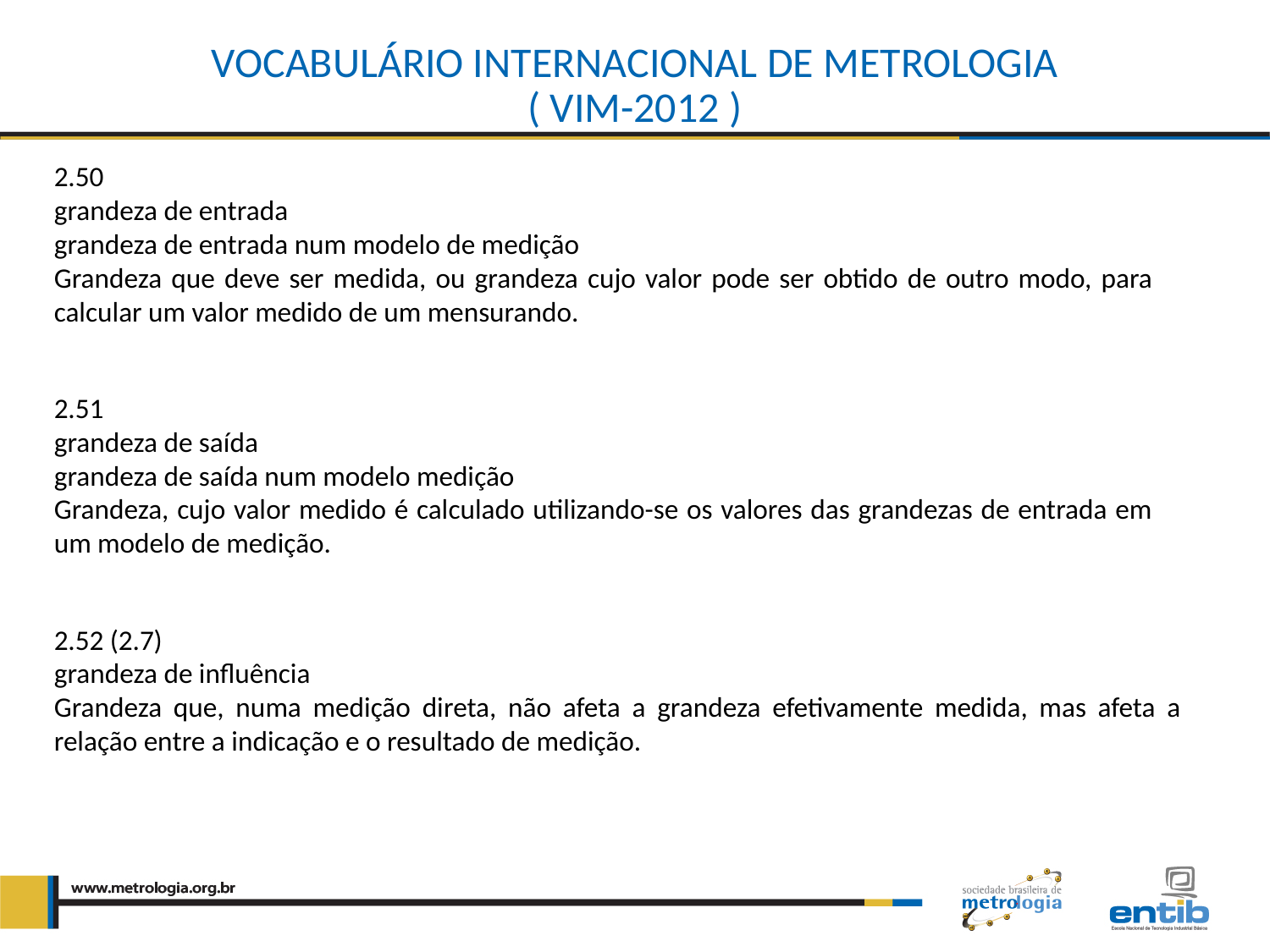

VOCABULÁRIO INTERNACIONAL DE METROLOGIA
( VIM-2012 )
2.50
grandeza de entrada
grandeza de entrada num modelo de medição
Grandeza que deve ser medida, ou grandeza cujo valor pode ser obtido de outro modo, para calcular um valor medido de um mensurando.
2.51
grandeza de saída
grandeza de saída num modelo medição
Grandeza, cujo valor medido é calculado utilizando-se os valores das grandezas de entrada em um modelo de medição.
2.52 (2.7)
grandeza de influência
Grandeza que, numa medição direta, não afeta a grandeza efetivamente medida, mas afeta a relação entre a indicação e o resultado de medição.